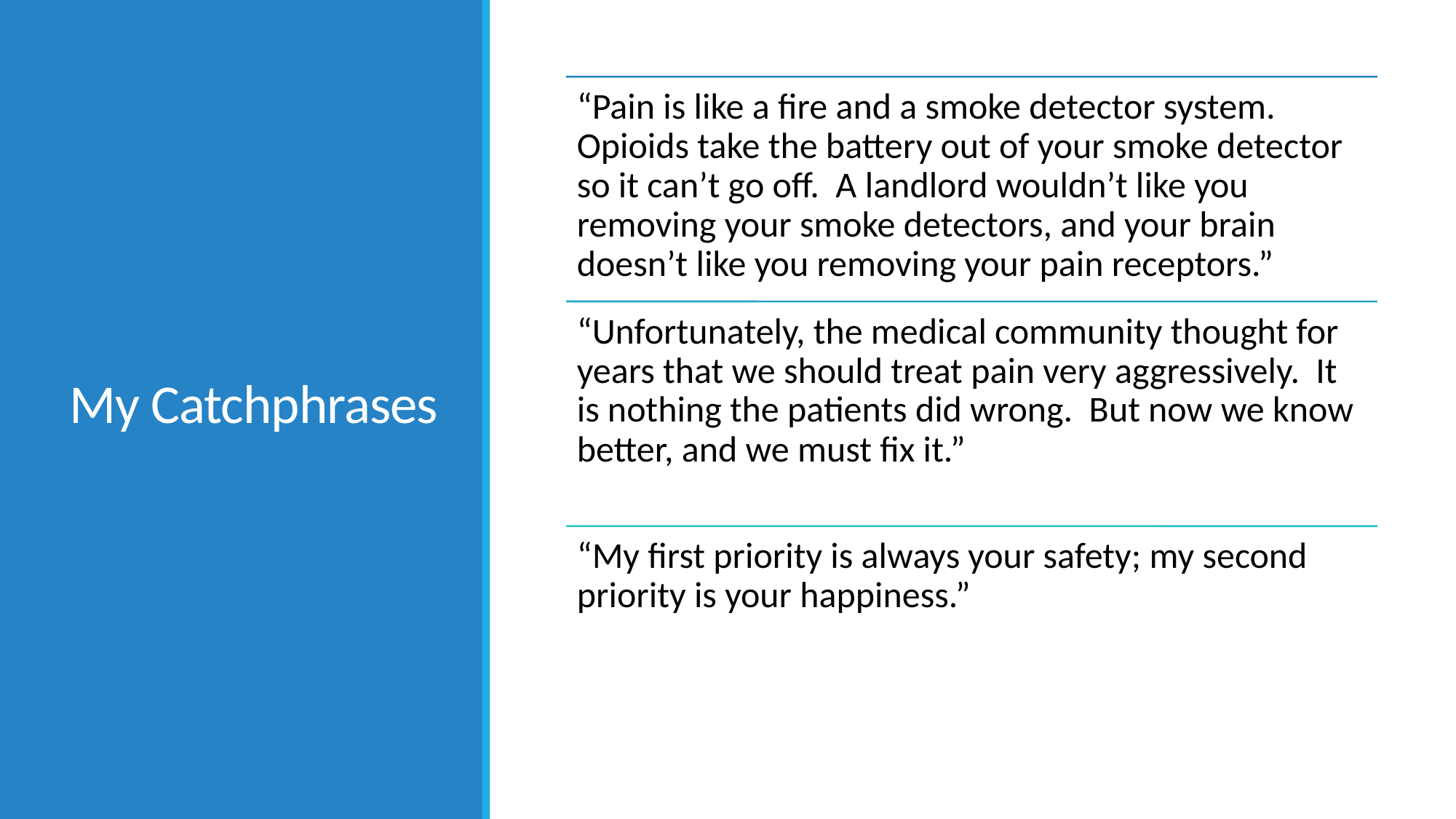

# My Catchphrases
“Pain is like a fire and a smoke detector system.  Opioids take the battery out of your smoke detector so it can’t go off.  A landlord wouldn’t like you removing your smoke detectors, and your brain doesn’t like you removing your pain receptors.”
“Unfortunately, the medical community thought for years that we should treat pain very aggressively.  It is nothing the patients did wrong.  But now we know better, and we must fix it.”
“My first priority is always your safety; my second priority is your happiness.”